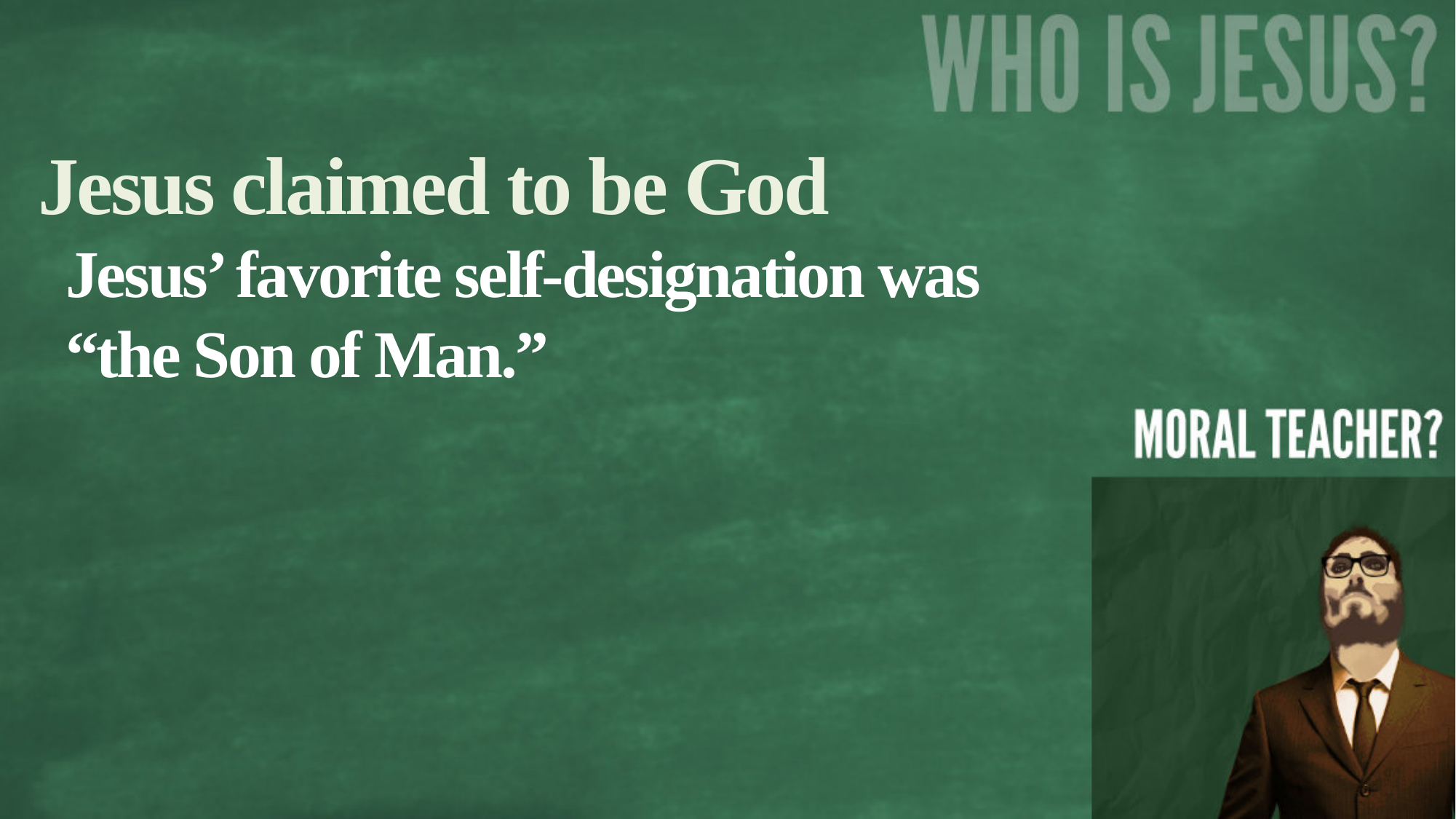

Jesus claimed to be God
Jesus’ favorite self-designation was “the Son of Man.”